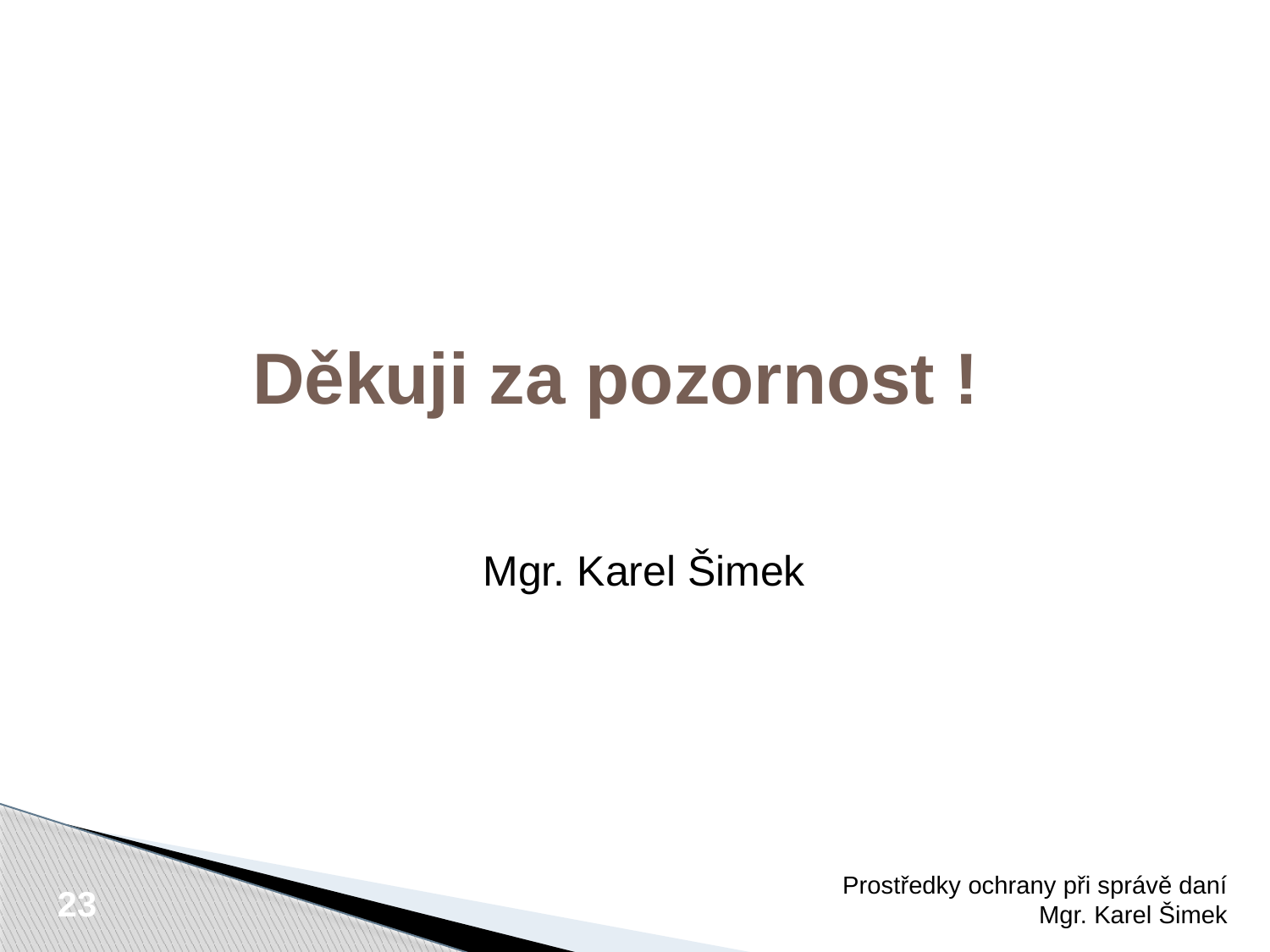

Mgr. Karel Šimek
# Děkuji za pozornost !
Prostředky ochrany při správě daní
Mgr. Karel Šimek
23